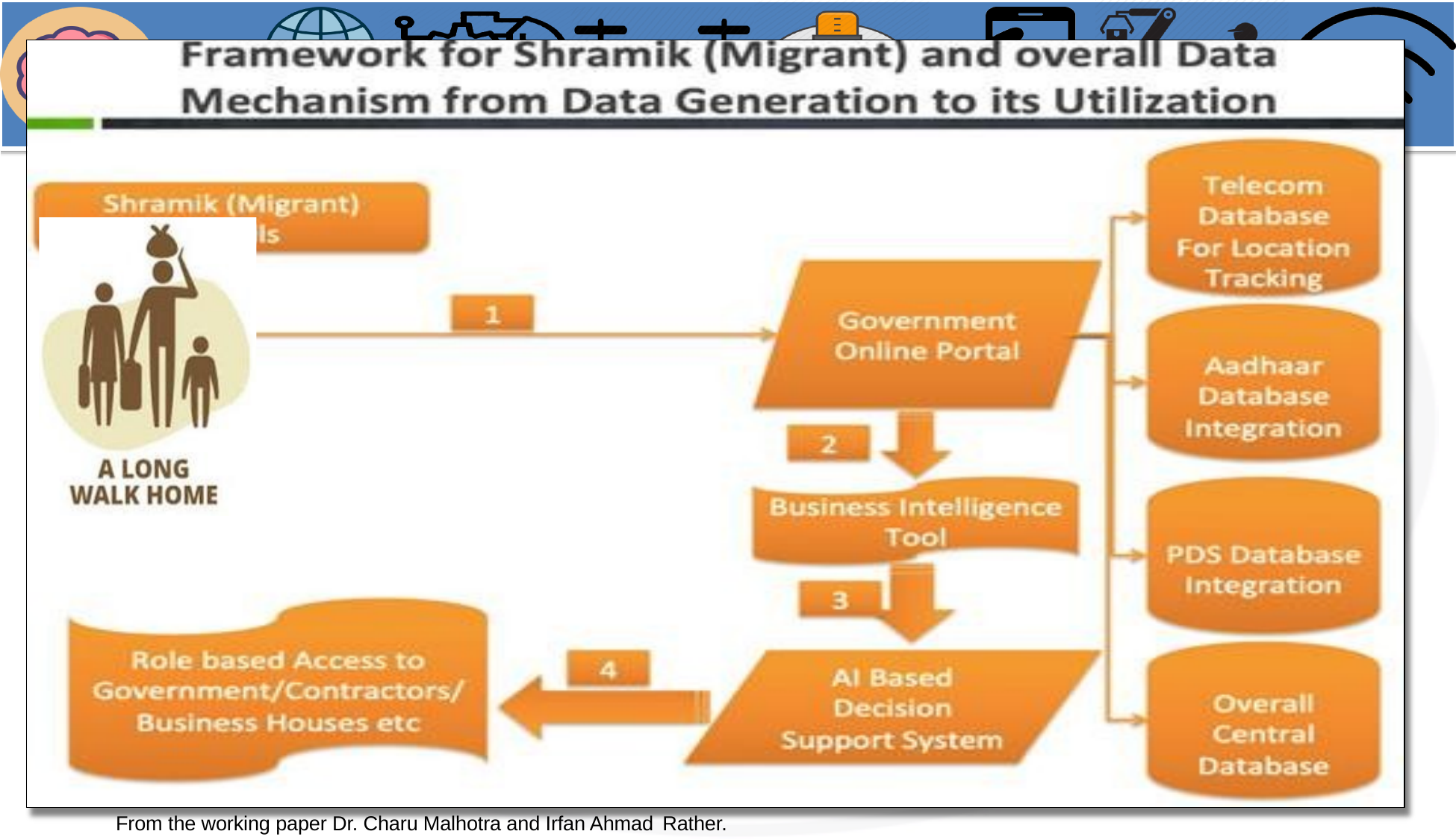

From the working paper Dr. Charu Malhotra and Irfan Ahmad Rather.